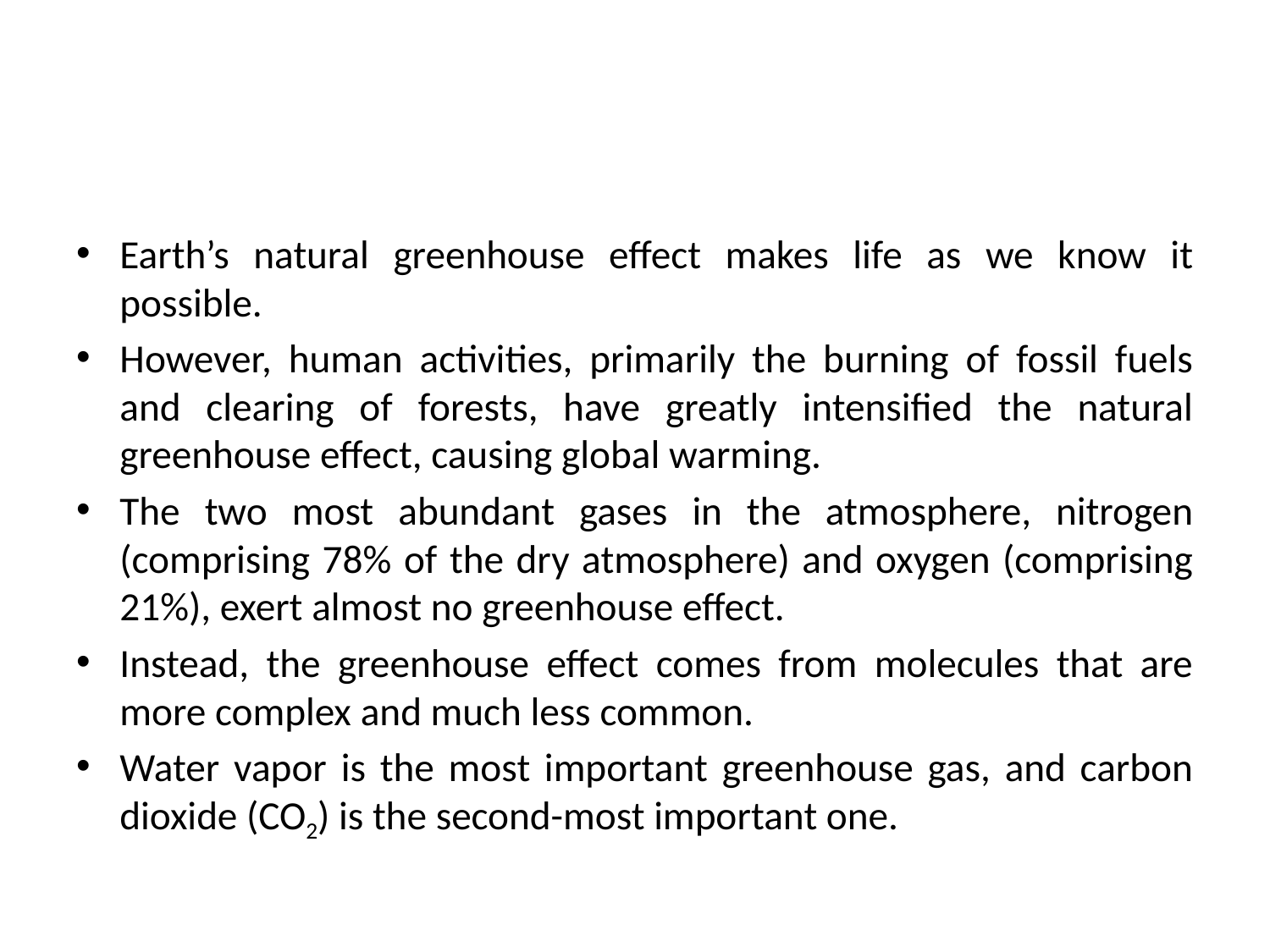

#
Earth’s natural greenhouse effect makes life as we know it possible.
However, human activities, primarily the burning of fossil fuels and clearing of forests, have greatly intensified the natural greenhouse effect, causing global warming.
The two most abundant gases in the atmosphere, nitrogen (comprising 78% of the dry atmosphere) and oxygen (comprising 21%), exert almost no greenhouse effect.
Instead, the greenhouse effect comes from molecules that are more complex and much less common.
Water vapor is the most important greenhouse gas, and carbon dioxide (CO2) is the second-most important one.